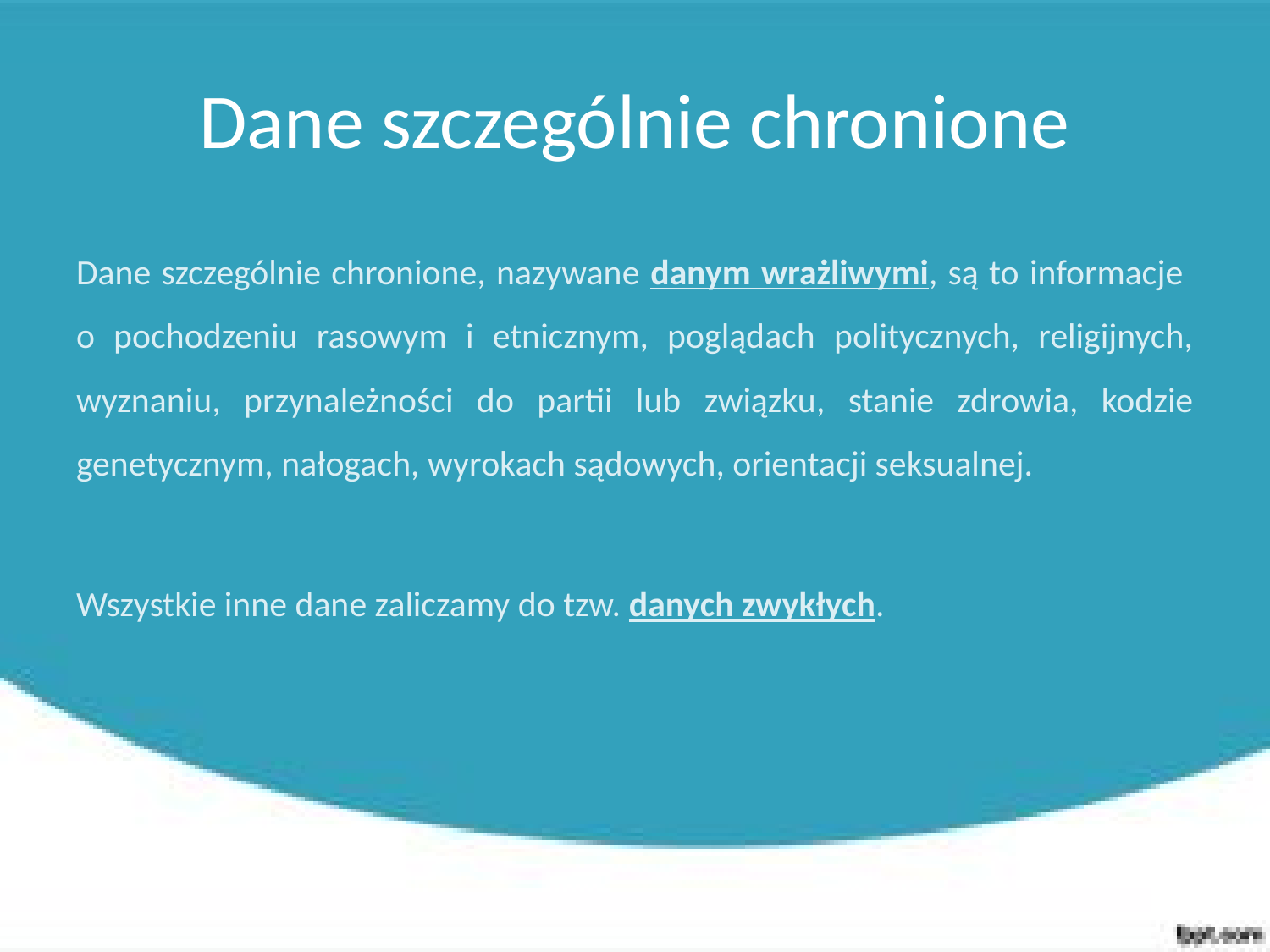

# Dane szczególnie chronione
Dane szczególnie chronione, nazywane danym wrażliwymi, są to informacje
o pochodzeniu rasowym i etnicznym, poglądach politycznych, religijnych, wyznaniu, przynależności do partii lub związku, stanie zdrowia, kodzie genetycznym, nałogach, wyrokach sądowych, orientacji seksualnej.

Wszystkie inne dane zaliczamy do tzw. danych zwykłych.